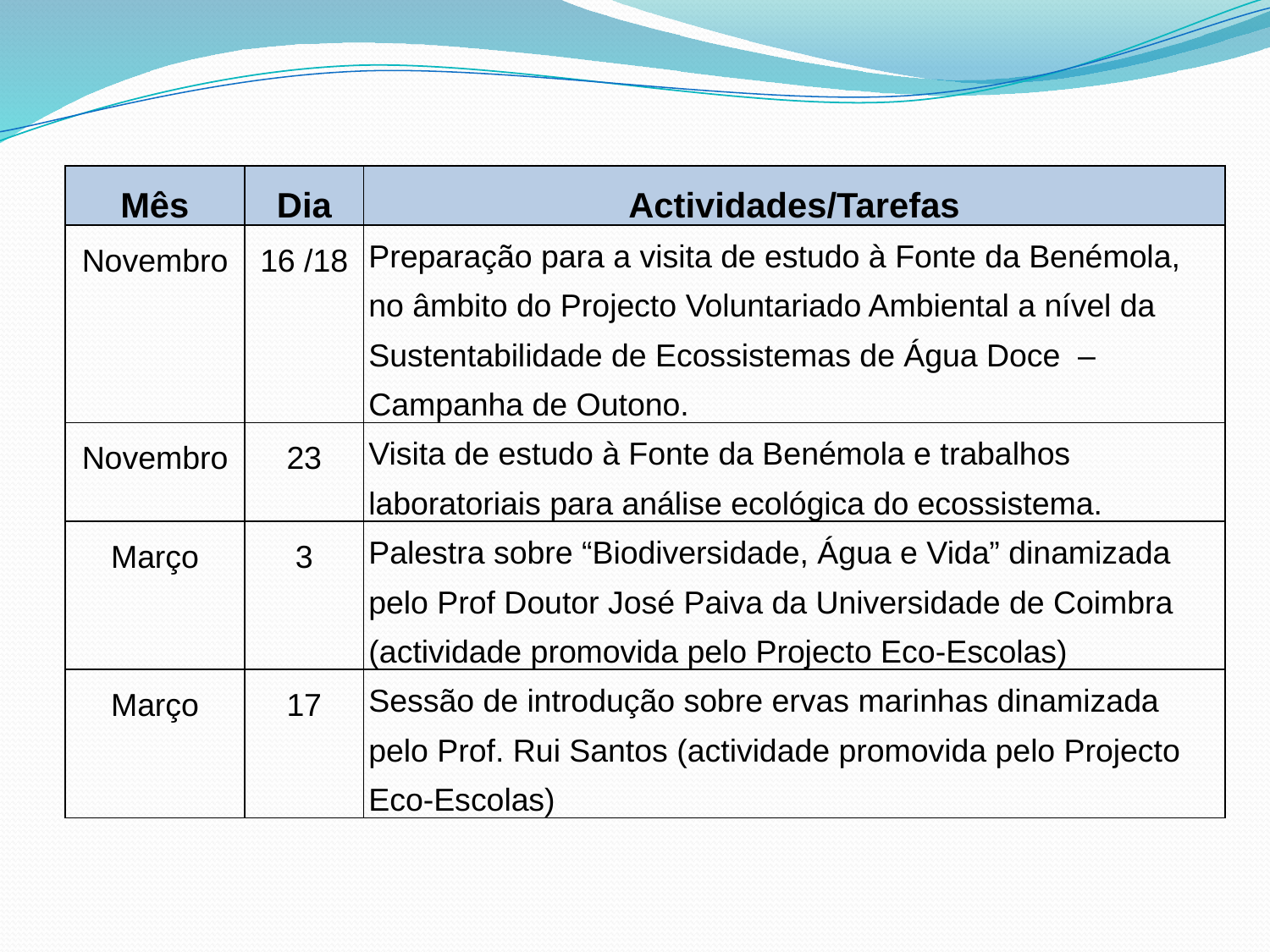

| Mês | Dia | Actividades/Tarefas |
| --- | --- | --- |
| Novembro | 16 /18 | Preparação para a visita de estudo à Fonte da Benémola, no âmbito do Projecto Voluntariado Ambiental a nível da Sustentabilidade de Ecossistemas de Água Doce – Campanha de Outono. |
| Novembro | 23 | Visita de estudo à Fonte da Benémola e trabalhos laboratoriais para análise ecológica do ecossistema. |
| Março | 3 | Palestra sobre “Biodiversidade, Água e Vida” dinamizada pelo Prof Doutor José Paiva da Universidade de Coimbra (actividade promovida pelo Projecto Eco-Escolas) |
| Março | 17 | Sessão de introdução sobre ervas marinhas dinamizada pelo Prof. Rui Santos (actividade promovida pelo Projecto Eco-Escolas) |